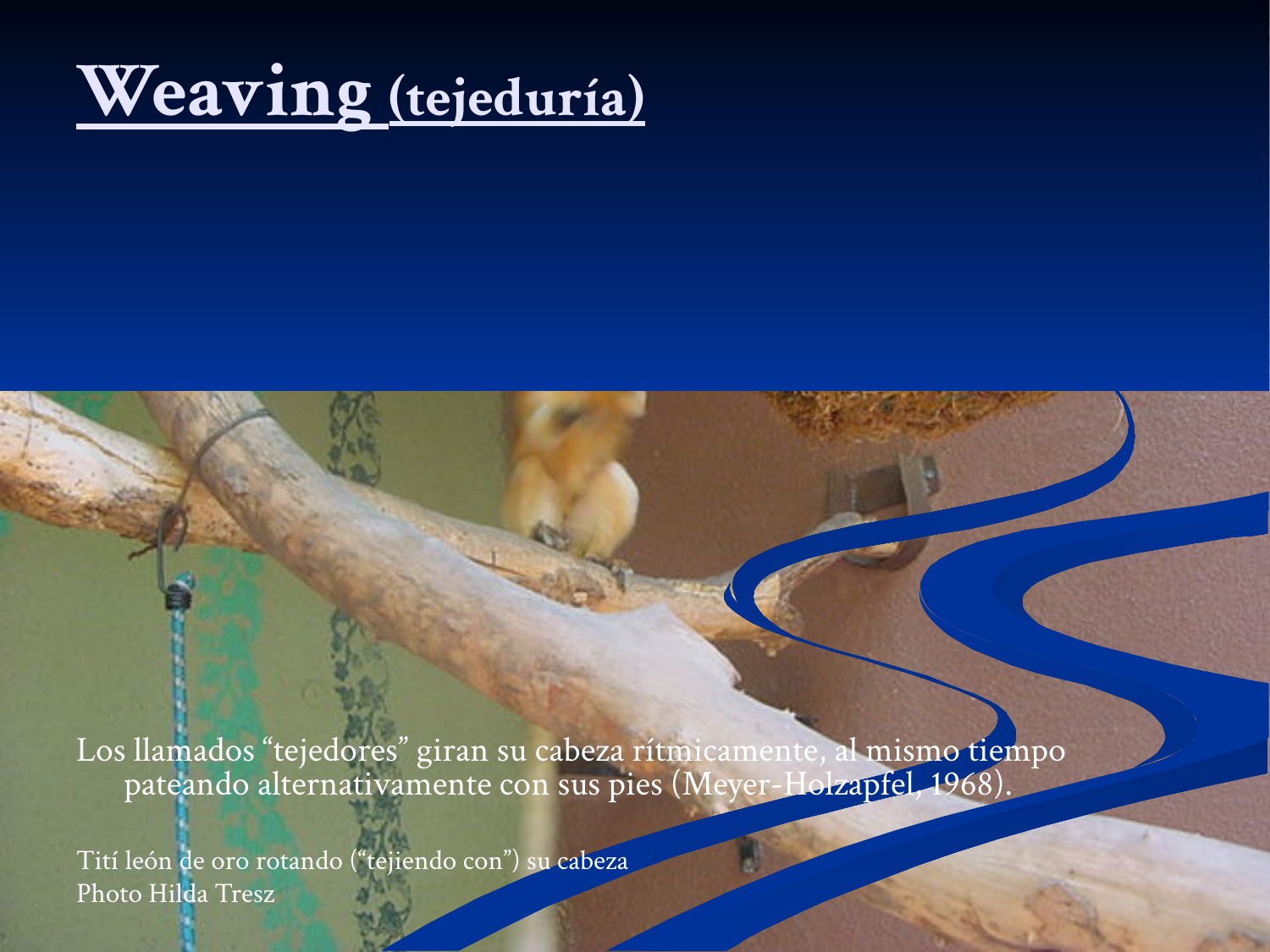

# Weaving (tejeduría)

Los llamados “tejedores” giran su cabeza rítmicamente, al mismo tiempo pateando alternativamente con sus pies (Meyer-Holzapfel, 1968).

Tití león de oro rotando (“tejiendo con”) su cabeza
Photo Hilda Tresz